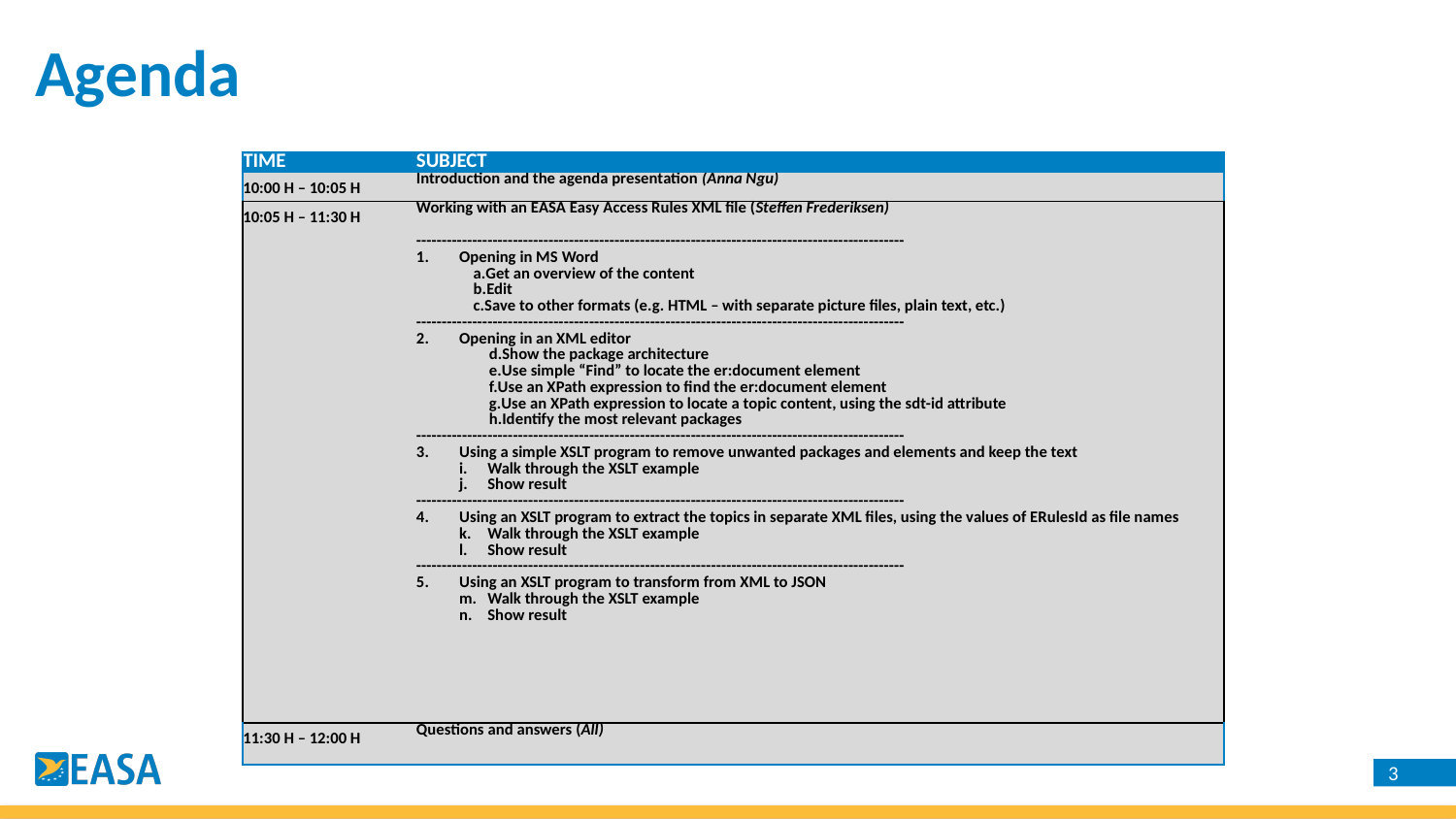

# Agenda
| TIME | Subject |
| --- | --- |
| 10:00 H – 10:05 H | Introduction and the agenda presentation (Anna Ngu) |
| 10:05 H – 11:30 H | Working with an EASA Easy Access Rules XML file (Steffen Frederiksen) ------------------------------------------------------------------------------------------------ 1. Opening in MS Word Get an overview of the content Edit Save to other formats (e.g. HTML – with separate picture files, plain text, etc.) ------------------------------------------------------------------------------------------------ 2. Opening in an XML editor Show the package architecture Use simple “Find” to locate the er:document element Use an XPath expression to find the er:document element Use an XPath expression to locate a topic content, using the sdt-id attribute Identify the most relevant packages ------------------------------------------------------------------------------------------------ 3. Using a simple XSLT program to remove unwanted packages and elements and keep the text Walk through the XSLT example Show result ------------------------------------------------------------------------------------------------ 4. Using an XSLT program to extract the topics in separate XML files, using the values of ERulesId as file names Walk through the XSLT example Show result ------------------------------------------------------------------------------------------------ 5. Using an XSLT program to transform from XML to JSON Walk through the XSLT example Show result |
| 11:30 H – 12:00 H | Questions and answers (All) |